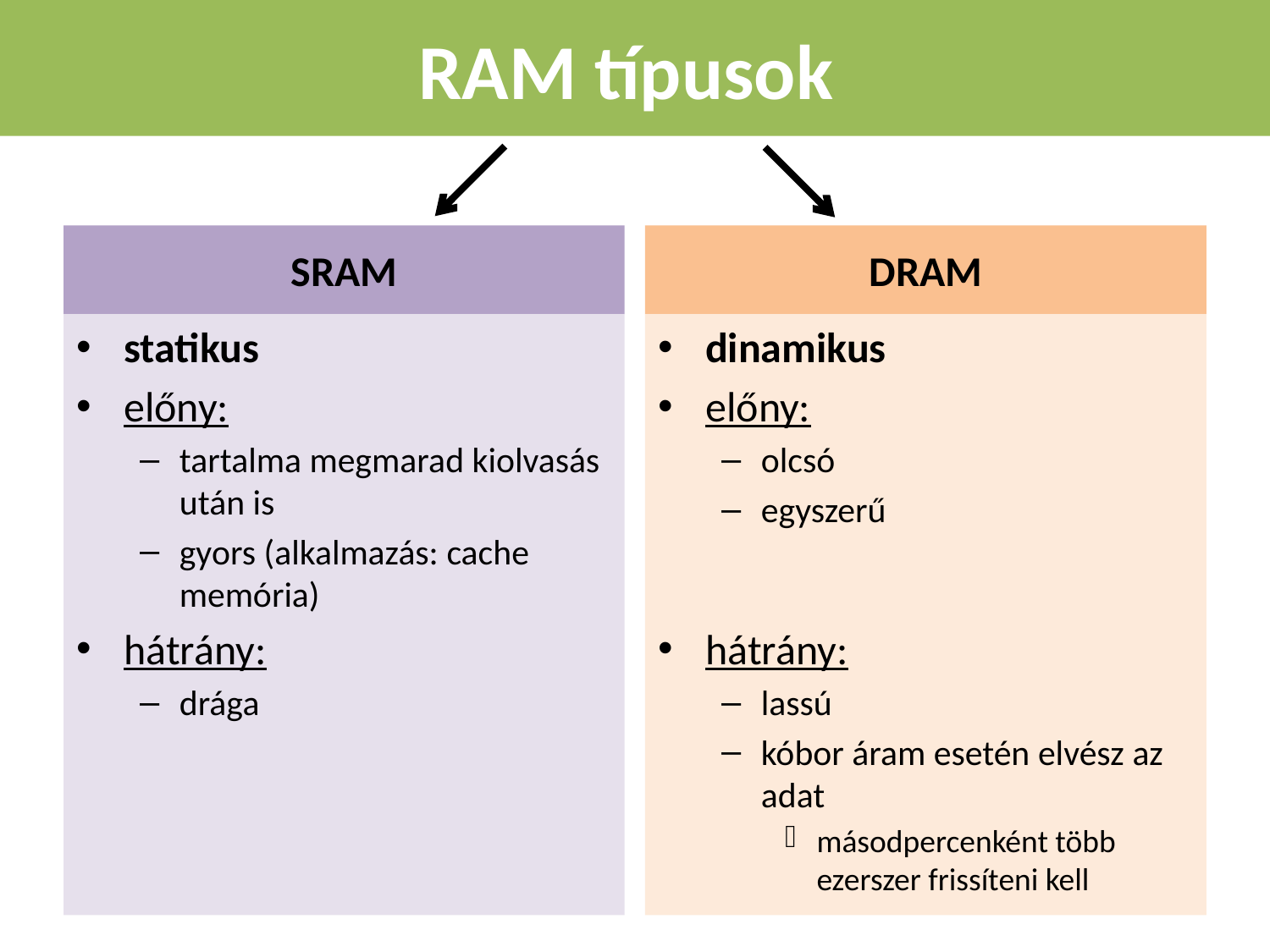

RAM típusok
SRAM
DRAM
statikus
előny:
tartalma megmarad kiolvasás után is
gyors (alkalmazás: cache memória)
hátrány:
drága

dinamikus
előny:
olcsó
egyszerű
hátrány:
lassú
kóbor áram esetén elvész az adat
másodpercenként több ezerszer frissíteni kell